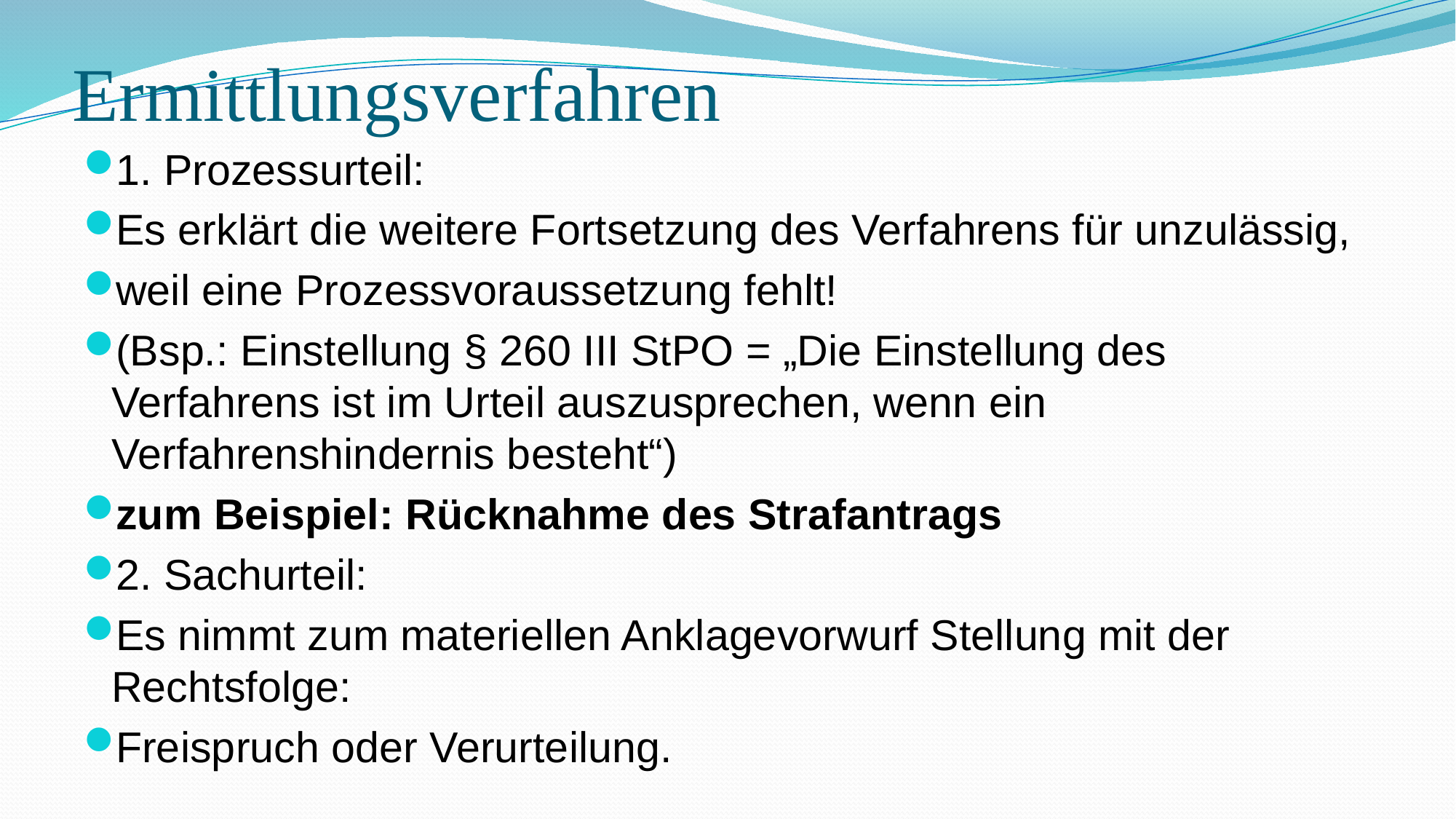

# Ermittlungsverfahren
1. Prozessurteil:
Es erklärt die weitere Fortsetzung des Verfahrens für unzulässig,
weil eine Prozessvoraussetzung fehlt!
(Bsp.: Einstellung § 260 III StPO = „Die Einstellung des Verfahrens ist im Urteil auszusprechen, wenn ein Verfahrenshindernis besteht“)
zum Beispiel: Rücknahme des Strafantrags
2. Sachurteil:
Es nimmt zum materiellen Anklagevorwurf Stellung mit der Rechtsfolge:
Freispruch oder Verurteilung.